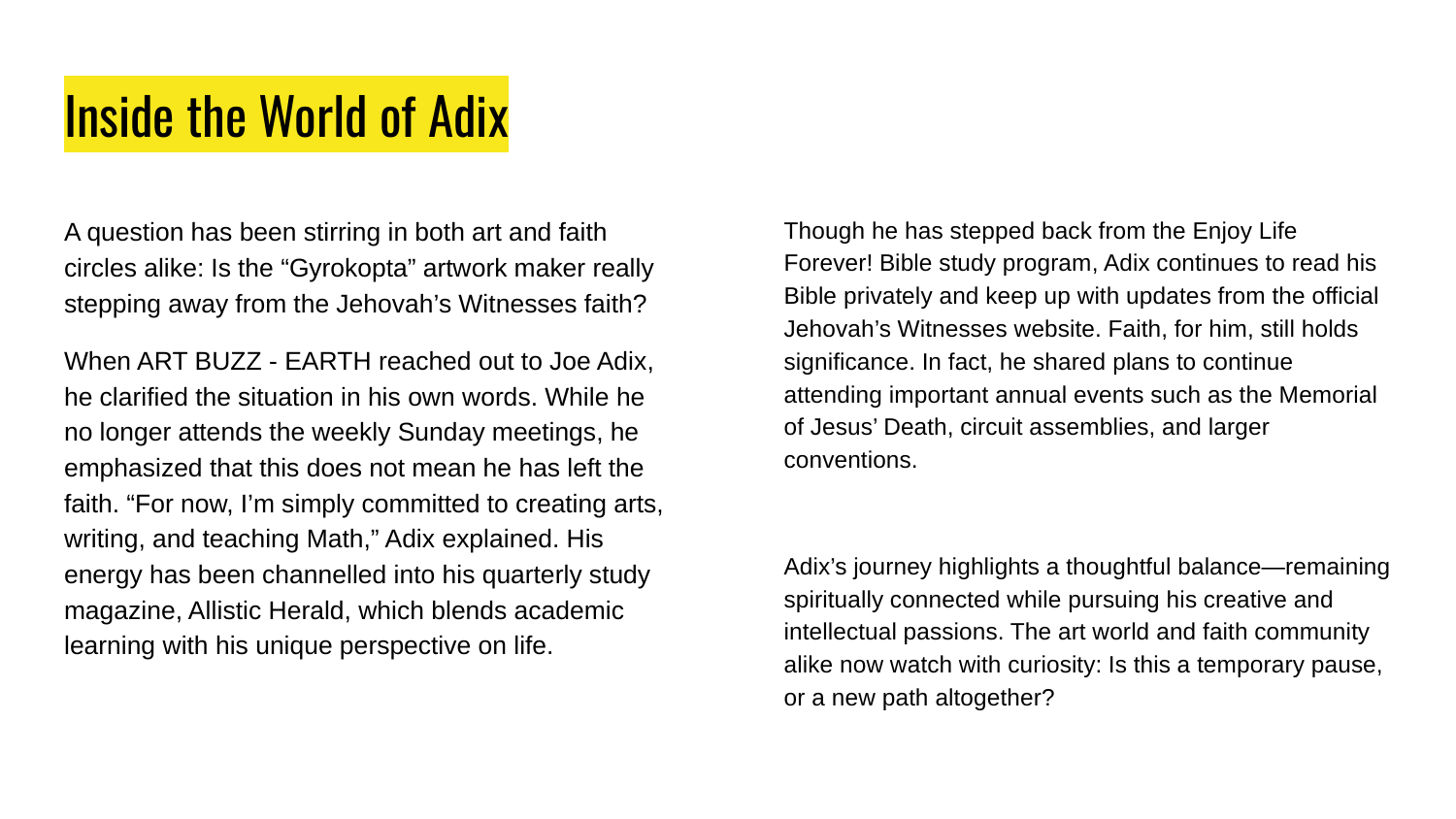

# Inside the World of Adix
A question has been stirring in both art and faith circles alike: Is the “Gyrokopta” artwork maker really stepping away from the Jehovah’s Witnesses faith?
When ART BUZZ - EARTH reached out to Joe Adix, he clarified the situation in his own words. While he no longer attends the weekly Sunday meetings, he emphasized that this does not mean he has left the faith. “For now, I’m simply committed to creating arts, writing, and teaching Math,” Adix explained. His energy has been channelled into his quarterly study magazine, Allistic Herald, which blends academic learning with his unique perspective on life.

Though he has stepped back from the Enjoy Life Forever! Bible study program, Adix continues to read his Bible privately and keep up with updates from the official Jehovah’s Witnesses website. Faith, for him, still holds significance. In fact, he shared plans to continue attending important annual events such as the Memorial of Jesus’ Death, circuit assemblies, and larger conventions.

Adix’s journey highlights a thoughtful balance—remaining spiritually connected while pursuing his creative and intellectual passions. The art world and faith community alike now watch with curiosity: Is this a temporary pause, or a new path altogether?